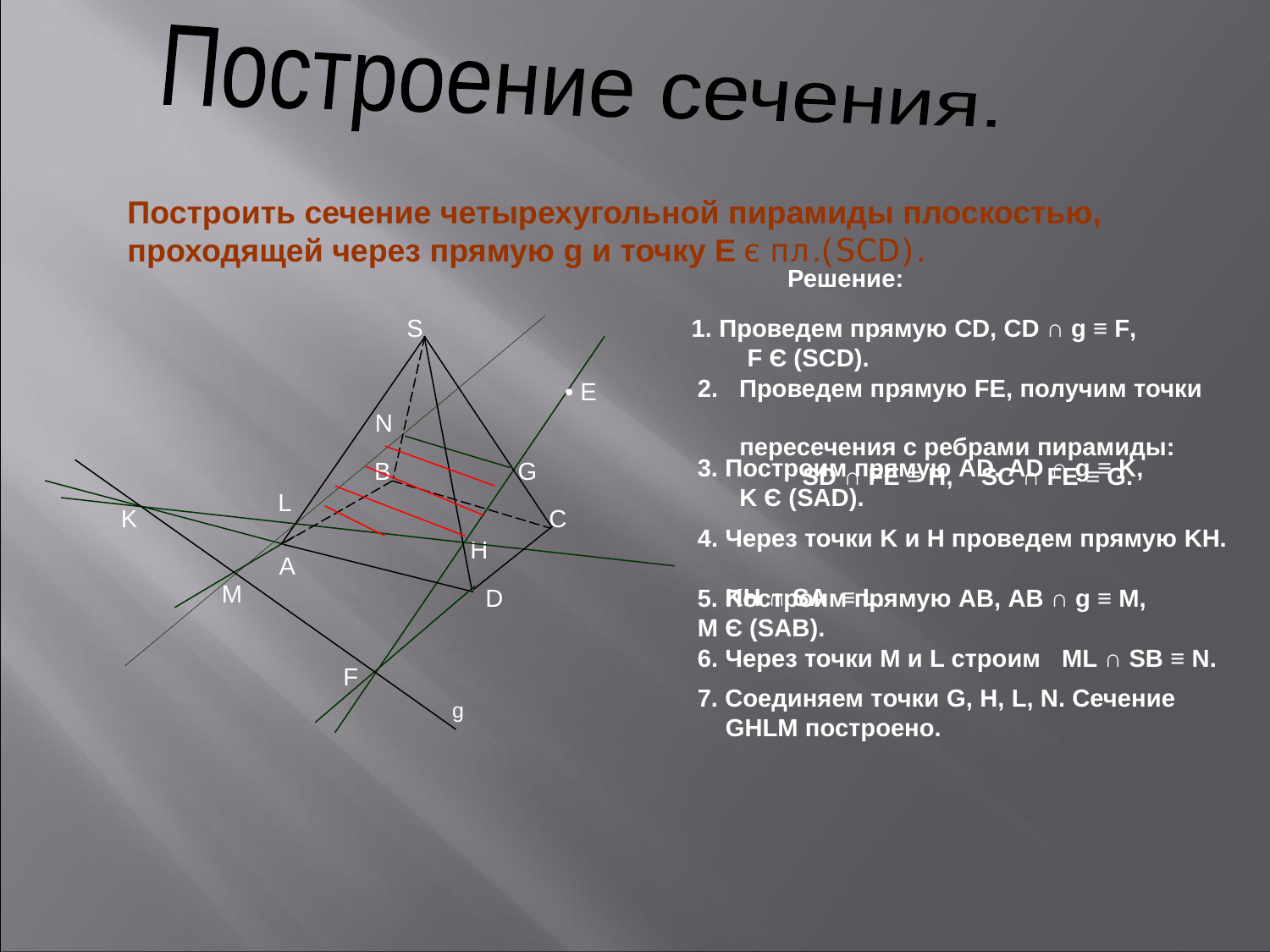

Построение сечения.
Построить сечение четырехугольной пирамиды плоскостью, проходящей через прямую g и точку Е є пл.(SCD).

Решение:

S

• E
B
C
A
D
g

 1. Проведем прямую CD, CD ∩ g ≡ F,
         F Є (SCD).

N

G
H
2.   Проведем прямую FE, получим точки
      пересечения с ребрами пирамиды:
               SD ∩ FE ≡ H,    SC ∩ FE ≡ G.

3. Построим прямую AD. AD ∩ g ≡ K,                  K Є (SAD).

K
L

4. Через точки K и H проведем прямую KH.
    KH ∩ SA  ≡ L.

M
5. Построим прямую AВ, AВ ∩ g ≡ M,      M Є (SAB).

F
6. Через точки M и L строим   ML ∩ SB ≡ N.
7. Соединяем точки G, H, L, N. Сечение
    GHLM построено.